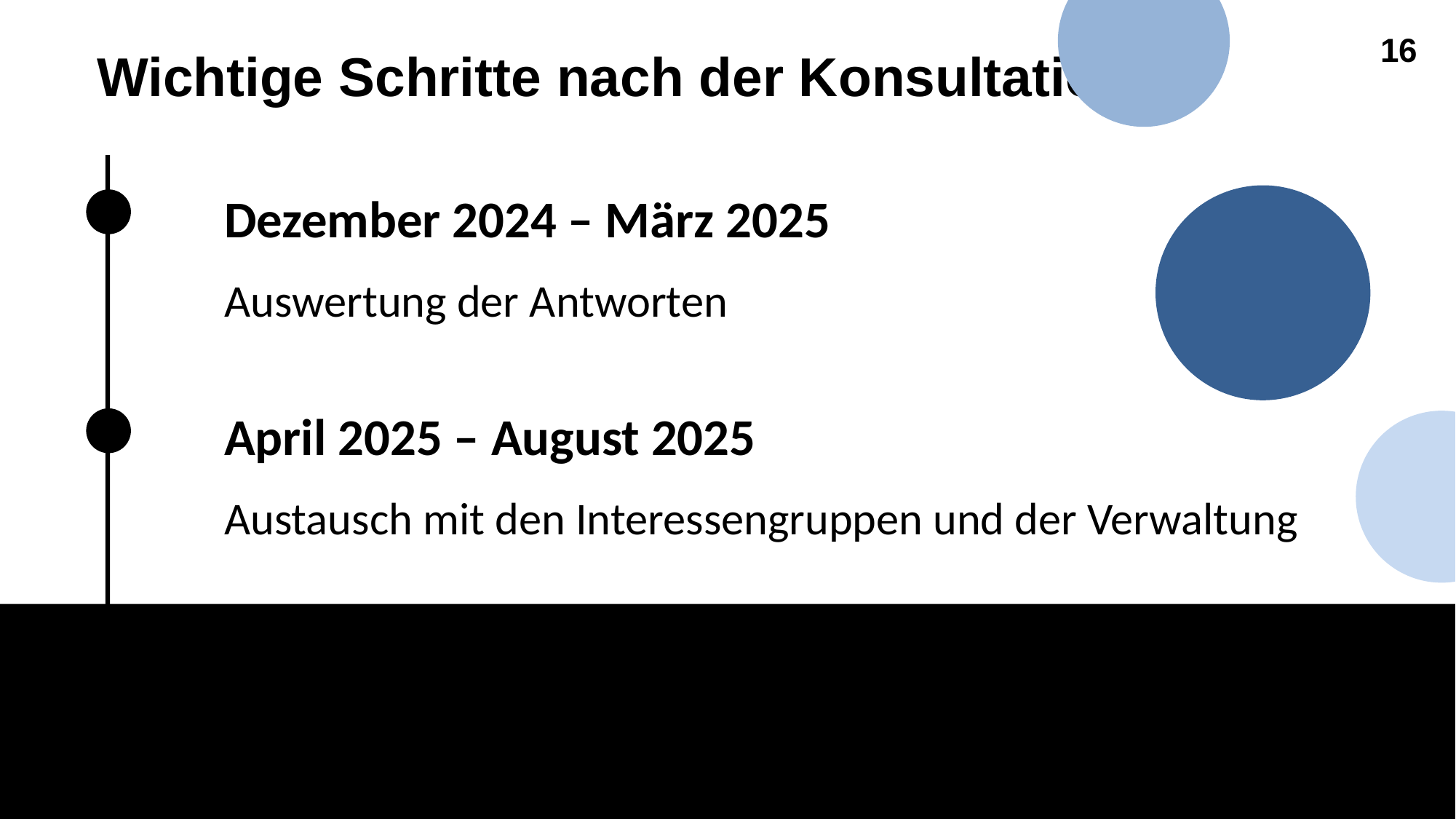

# Wichtige Schritte nach der Konsultation
16

Dezember 2024 – März 2025
Auswertung der Antworten

April 2025 – August 2025
Austausch mit den Interessengruppen und der Verwaltung